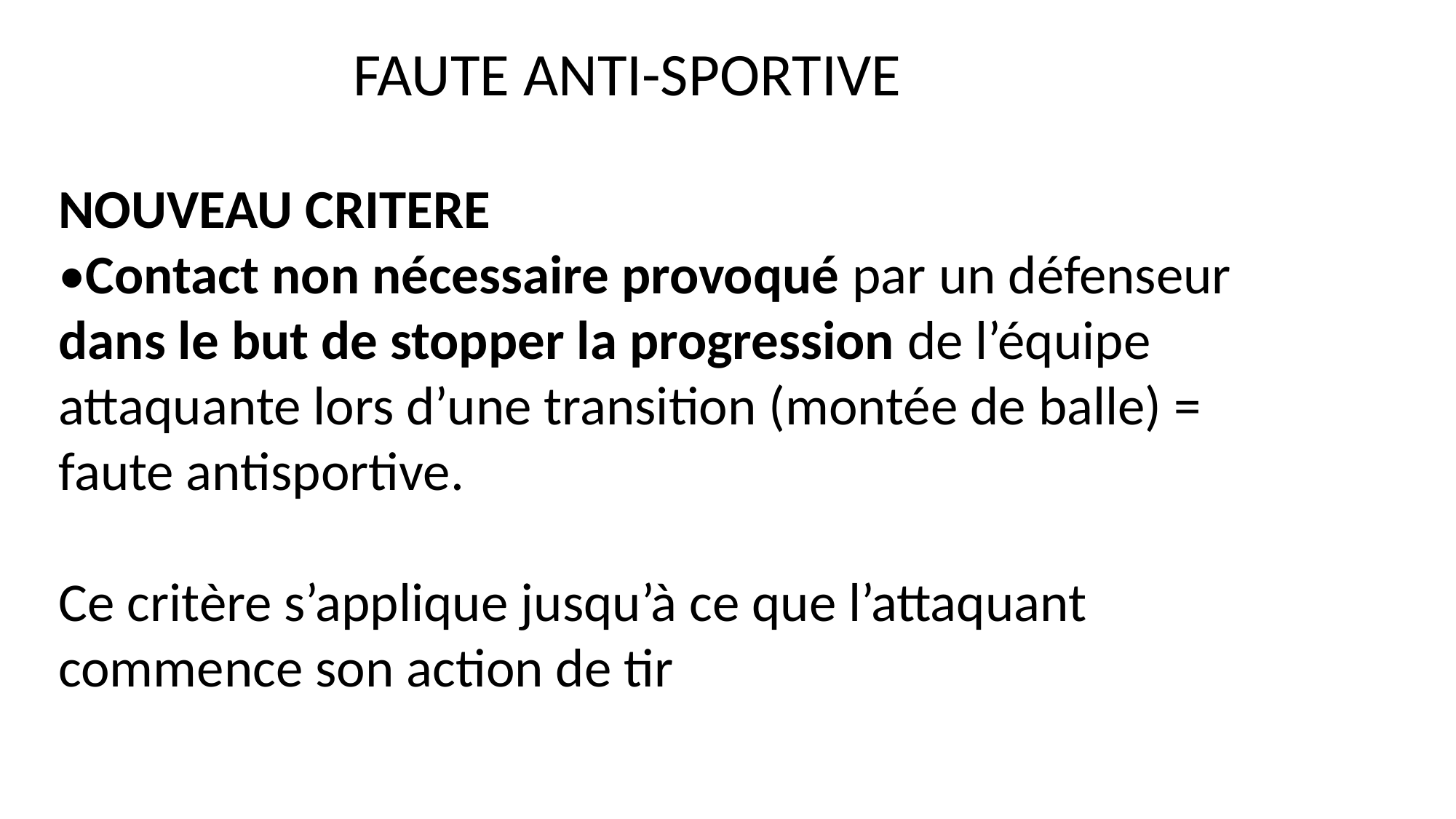

FAUTE ANTI-SPORTIVE
NOUVEAU CRITERE
•Contact non nécessaire provoqué par un défenseur dans le but de stopper la progression de l’équipe attaquante lors d’une transition (montée de balle) = faute antisportive.

Ce critère s’applique jusqu’à ce que l’attaquant commence son action de tir